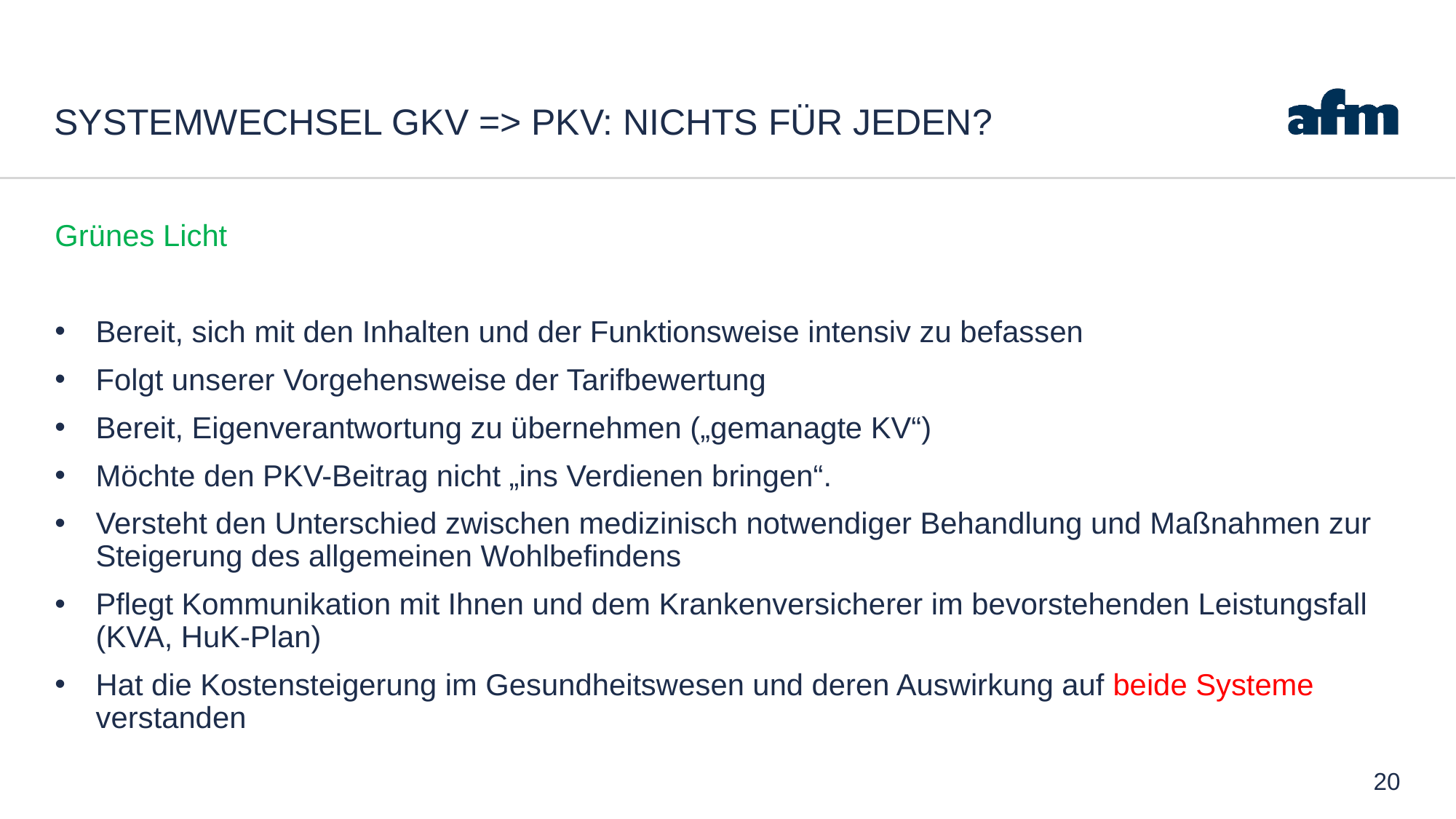

# Systemwechsel GKV => PKV: nichts für jeden?
Grünes Licht

Bereit, sich mit den Inhalten und der Funktionsweise intensiv zu befassen
Folgt unserer Vorgehensweise der Tarifbewertung
Bereit, Eigenverantwortung zu übernehmen („gemanagte KV“)
Möchte den PKV-Beitrag nicht „ins Verdienen bringen“.
Versteht den Unterschied zwischen medizinisch notwendiger Behandlung und Maßnahmen zur Steigerung des allgemeinen Wohlbefindens
Pflegt Kommunikation mit Ihnen und dem Krankenversicherer im bevorstehenden Leistungsfall (KVA, HuK-Plan)
Hat die Kostensteigerung im Gesundheitswesen und deren Auswirkung auf beide Systeme verstanden
20